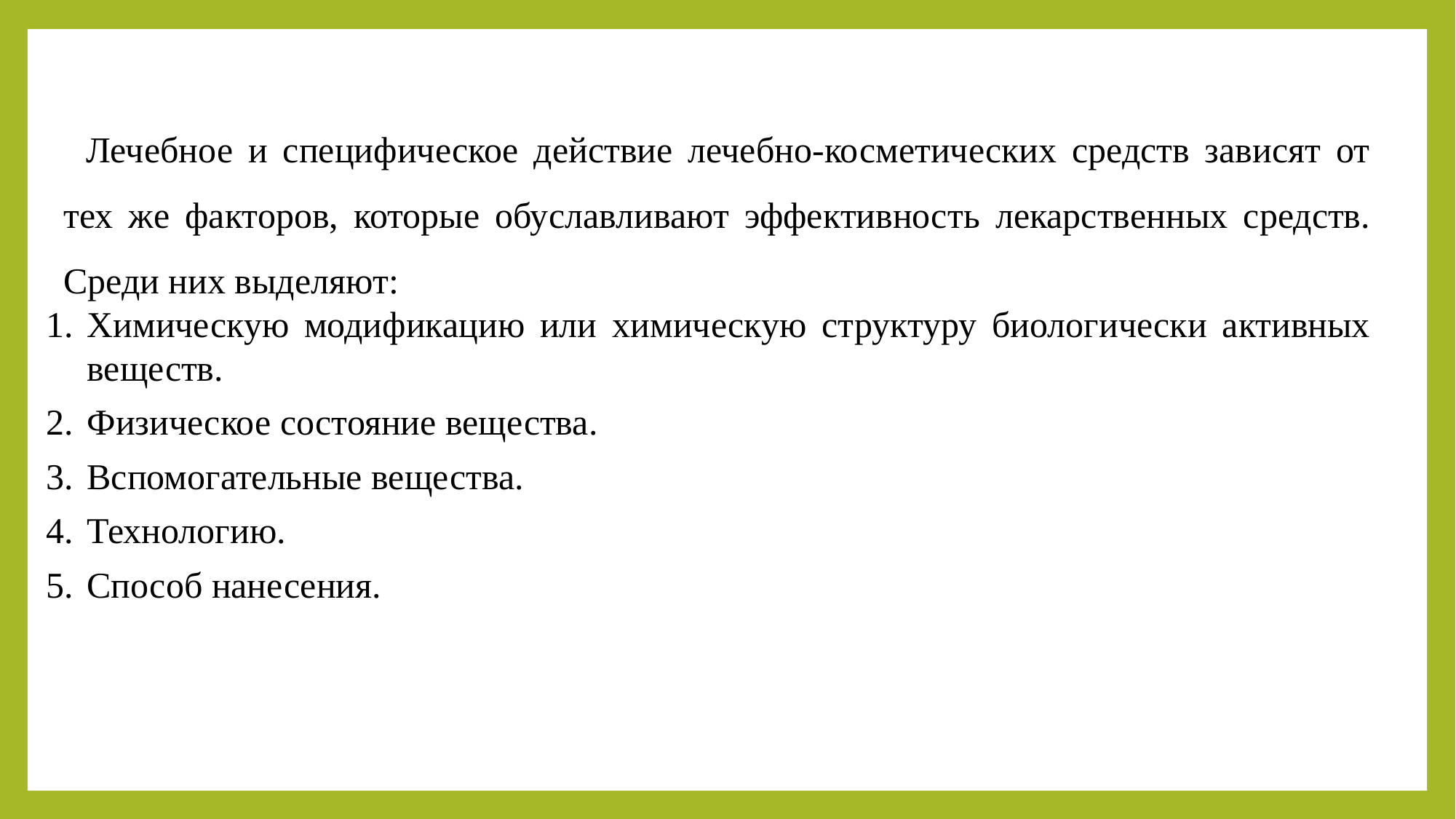

Лечебное и специфическое действие лечебно-косметических средств зависят от тех же факторов, которые обуславливают эффективность лекарственных средств. Среди них выделяют:
Химическую модификацию или химическую структуру биологически активных веществ.
Физическое состояние вещества.
Вспомогательные вещества.
Технологию.
Способ нанесения.